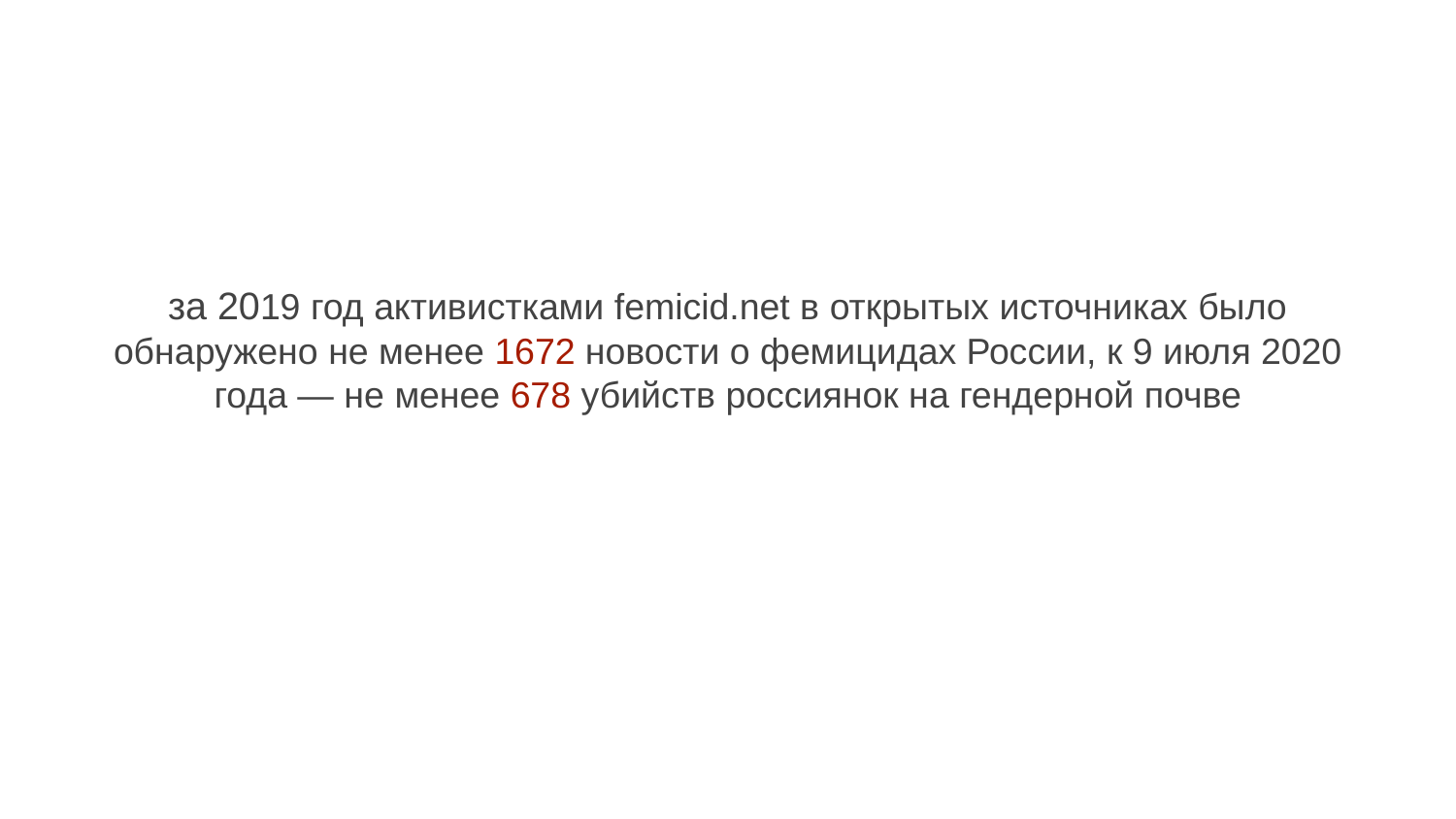

за 2019 год активистками femicid.net в открытых источниках было обнаружено не менее 1672 новости о фемицидах России, к 9 июля 2020 года — не менее 678 убийств россиянок на гендерной почве